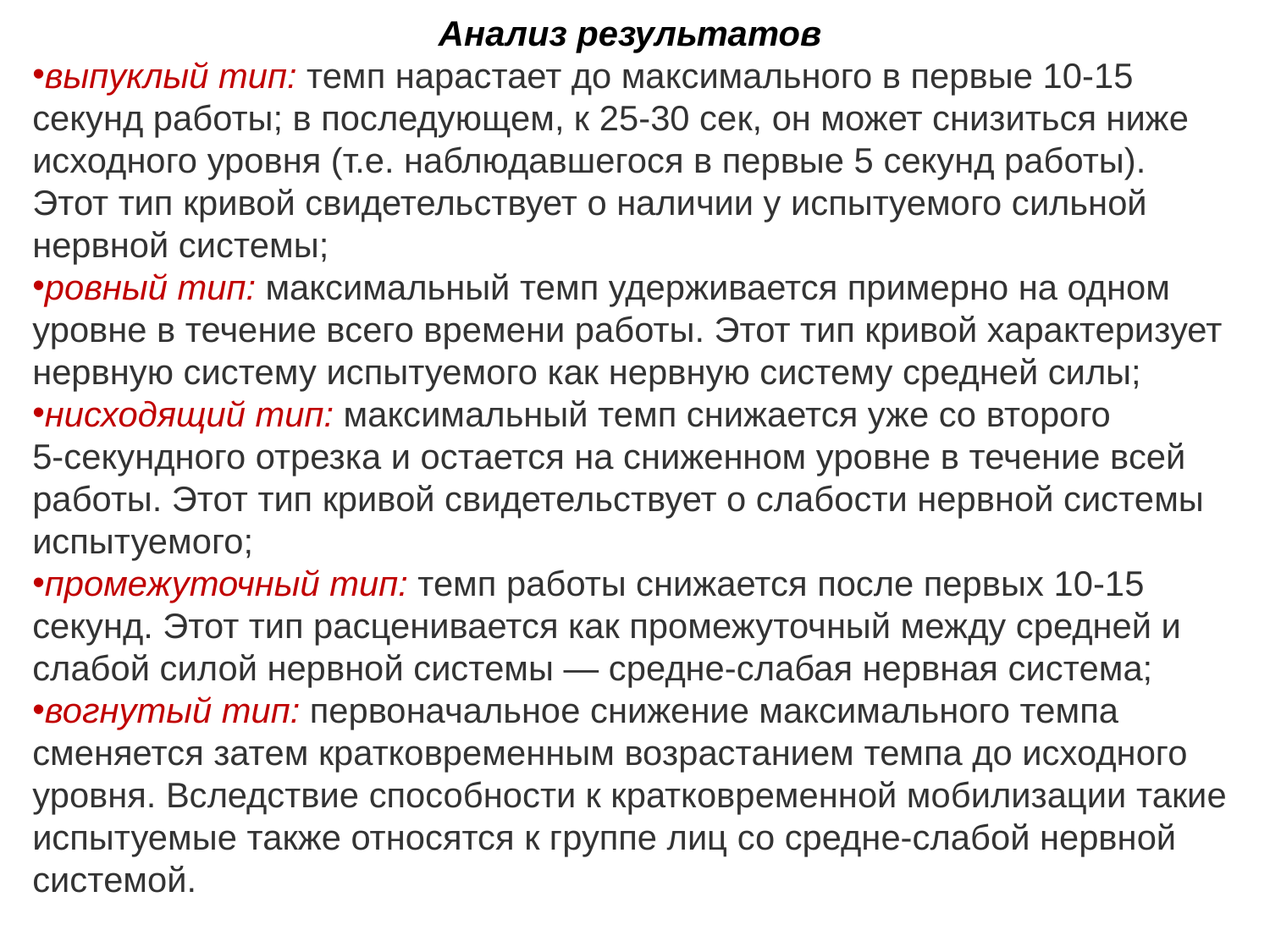

Анализ результатов
выпуклый тип: темп нарастает до максимального в первые 10-15 секунд работы; в последующем, к 25-30 сек, он может снизиться ниже исходного уровня (т.е. наблюдавшегося в первые 5 секунд работы). Этот тип кривой свидетельствует о наличии у испытуемого сильной нервной системы;
ровный тип: максимальный темп удерживается примерно на одном уровне в течение всего времени работы. Этот тип кривой характеризует нервную систему испытуемого как нервную систему средней силы;
нисходящий тип: максимальный темп снижается уже со второго
5-секундного отрезка и остается на сниженном уровне в течение всей
работы. Этот тип кривой свидетельствует о слабости нервной системы испытуемого;
промежуточный тип: темп работы снижается после первых 10-15 секунд. Этот тип расценивается как промежуточный между средней и слабой силой нервной системы — средне-слабая нервная система;
вогнутый тип: первоначальное снижение максимального темпа сменяется затем кратковременным возрастанием темпа до исходного уровня. Вследствие способности к кратковременной мобилизации такие испытуемые также относятся к группе лиц со средне-слабой нервной системой.